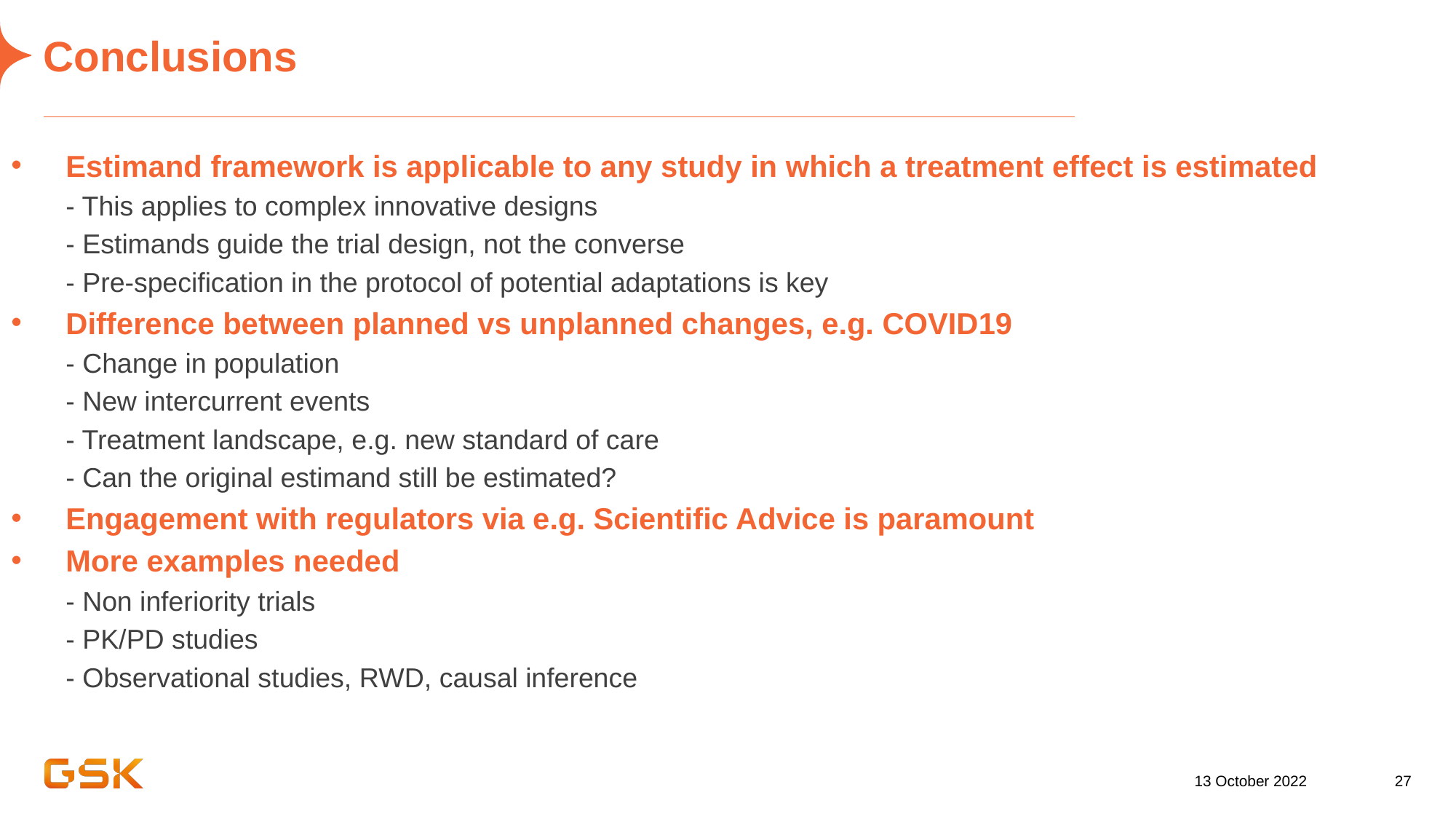

# Conclusions
Estimand framework is applicable to any study in which a treatment effect is estimated
- This applies to complex innovative designs
- Estimands guide the trial design, not the converse
- Pre-specification in the protocol of potential adaptations is key
Difference between planned vs unplanned changes, e.g. COVID19
- Change in population
- New intercurrent events
- Treatment landscape, e.g. new standard of care
- Can the original estimand still be estimated?
Engagement with regulators via e.g. Scientific Advice is paramount
More examples needed
- Non inferiority trials
- PK/PD studies
- Observational studies, RWD, causal inference

13 October 2022
27